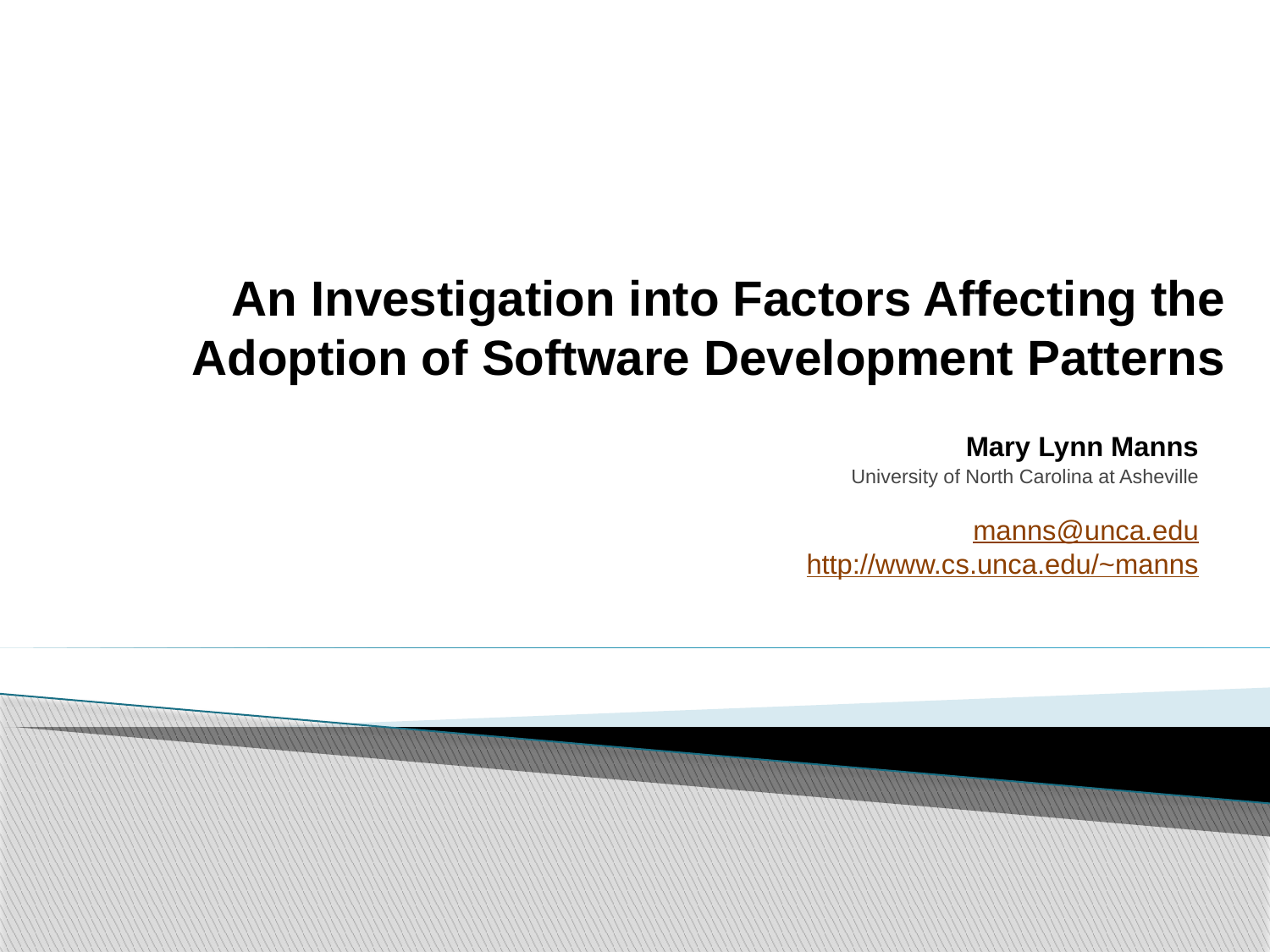

# An Investigation into Factors Affecting the Adoption of Software Development Patterns
Mary Lynn Manns
University of North Carolina at Asheville

manns@unca.edu
http://www.cs.unca.edu/~manns